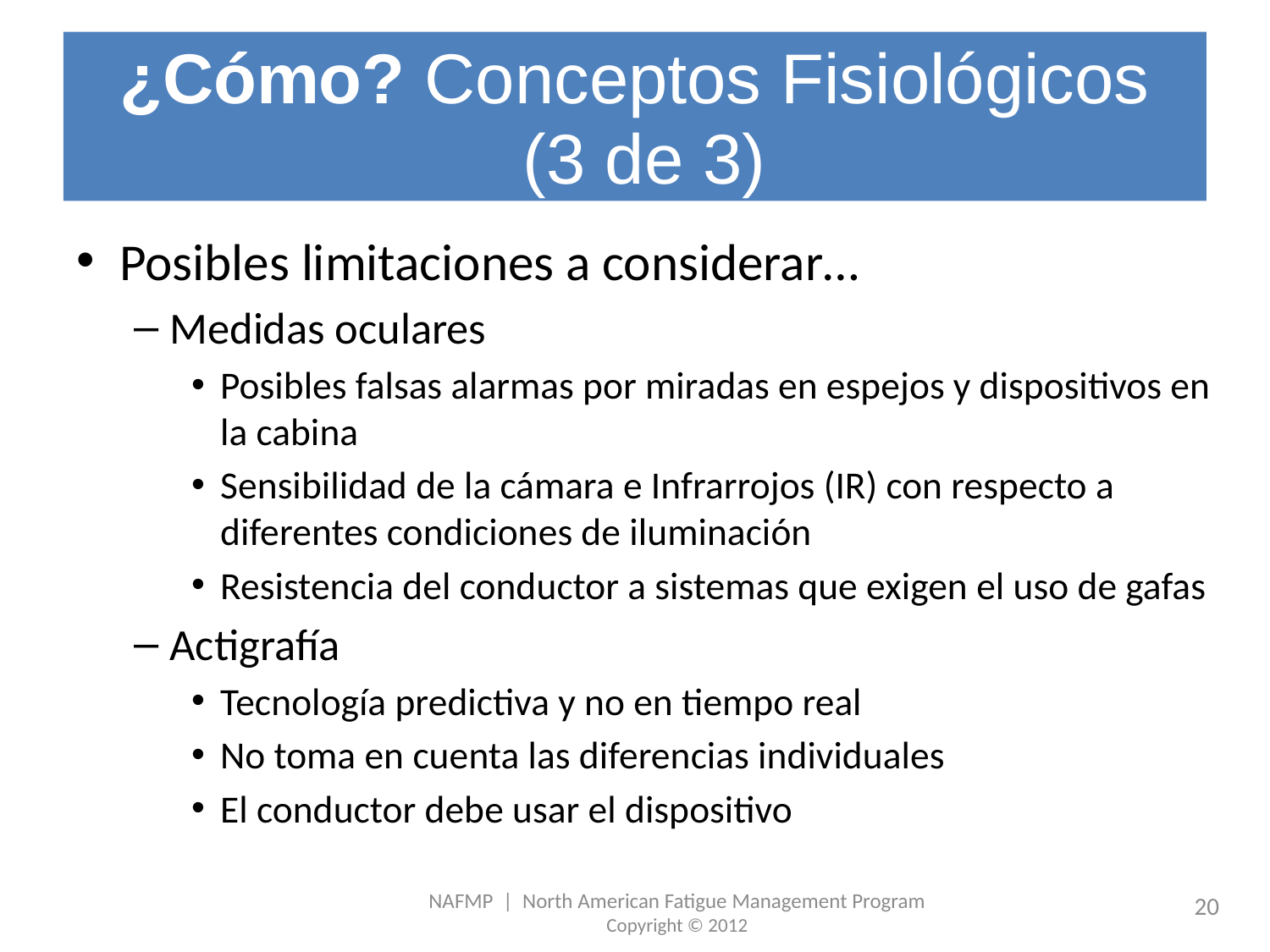

# ¿Cómo? Conceptos Fisiológicos (3 de 3)
Posibles limitaciones a considerar…
Medidas oculares
Posibles falsas alarmas por miradas en espejos y dispositivos en la cabina
Sensibilidad de la cámara e Infrarrojos (IR) con respecto a diferentes condiciones de iluminación
Resistencia del conductor a sistemas que exigen el uso de gafas
Actigrafía
Tecnología predictiva y no en tiempo real
No toma en cuenta las diferencias individuales
El conductor debe usar el dispositivo